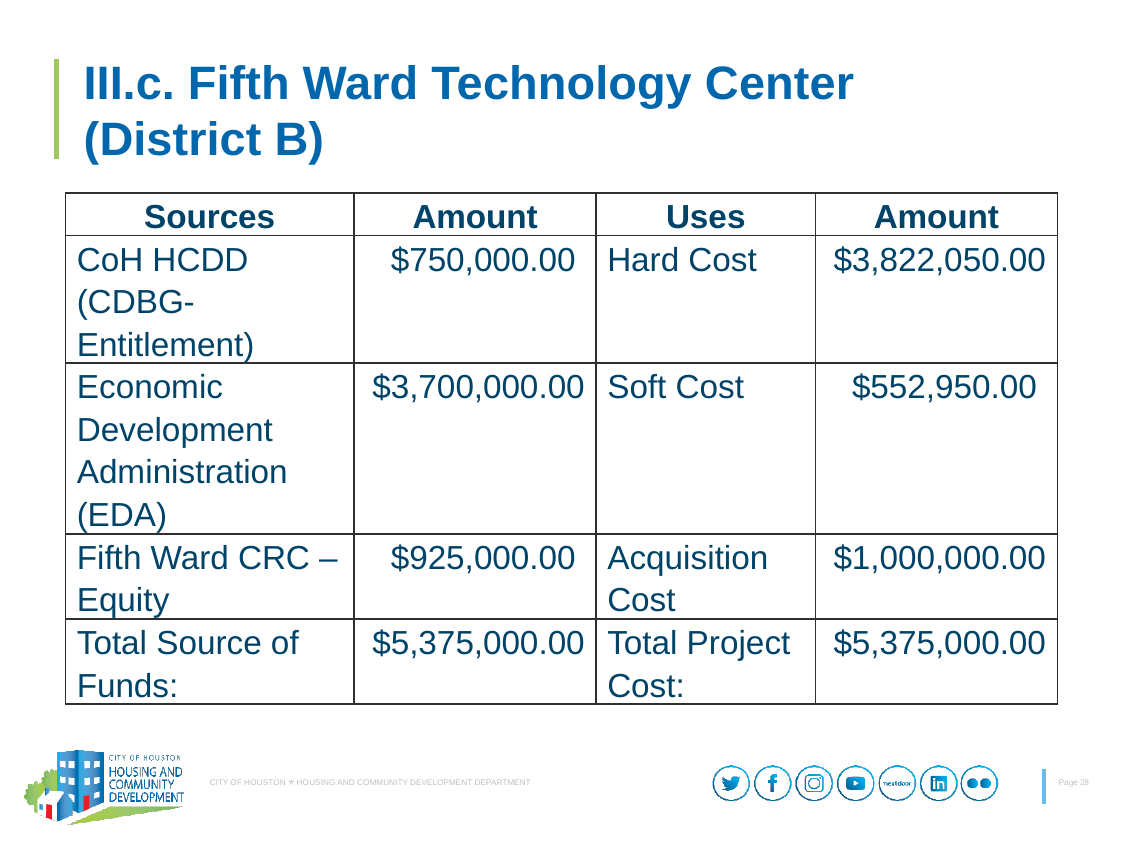

# III.c. Fifth Ward Technology Center (District B)
| Sources | Amount | Uses | Amount |
| --- | --- | --- | --- |
| CoH HCDD (CDBG-Entitlement) | $750,000.00 | Hard Cost | $3,822,050.00 |
| Economic Development Administration (EDA) | $3,700,000.00 | Soft Cost | $552,950.00 |
| Fifth Ward CRC – Equity | $925,000.00 | Acquisition Cost | $1,000,000.00 |
| Total Source of Funds: | $5,375,000.00 | Total Project Cost: | $5,375,000.00 |